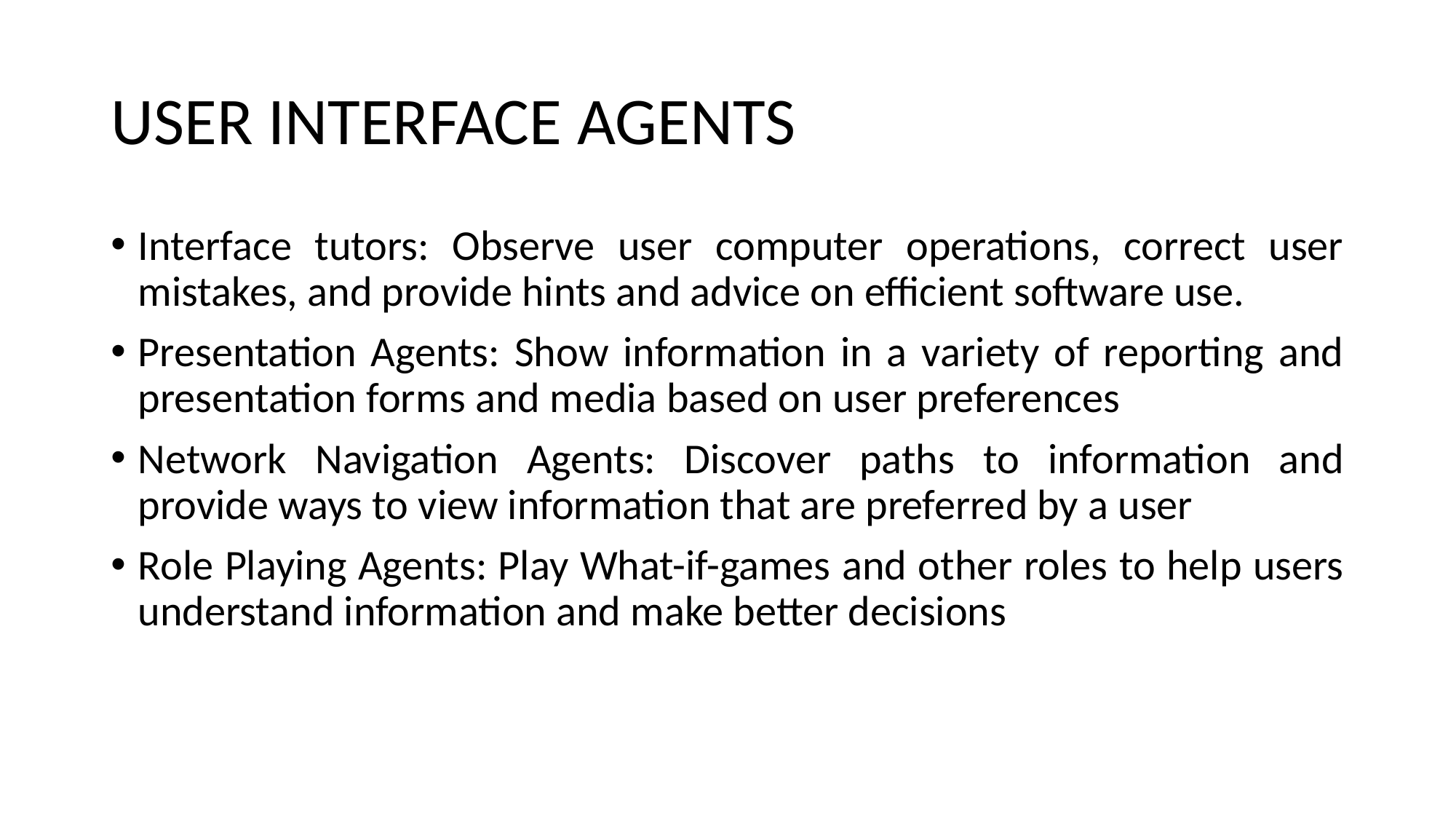

# USER INTERFACE AGENTS
Interface tutors: Observe user computer operations, correct user mistakes, and provide hints and advice on efficient software use.
Presentation Agents: Show information in a variety of reporting and presentation forms and media based on user preferences
Network Navigation Agents: Discover paths to information and provide ways to view information that are preferred by a user
Role Playing Agents: Play What-if-games and other roles to help users understand information and make better decisions